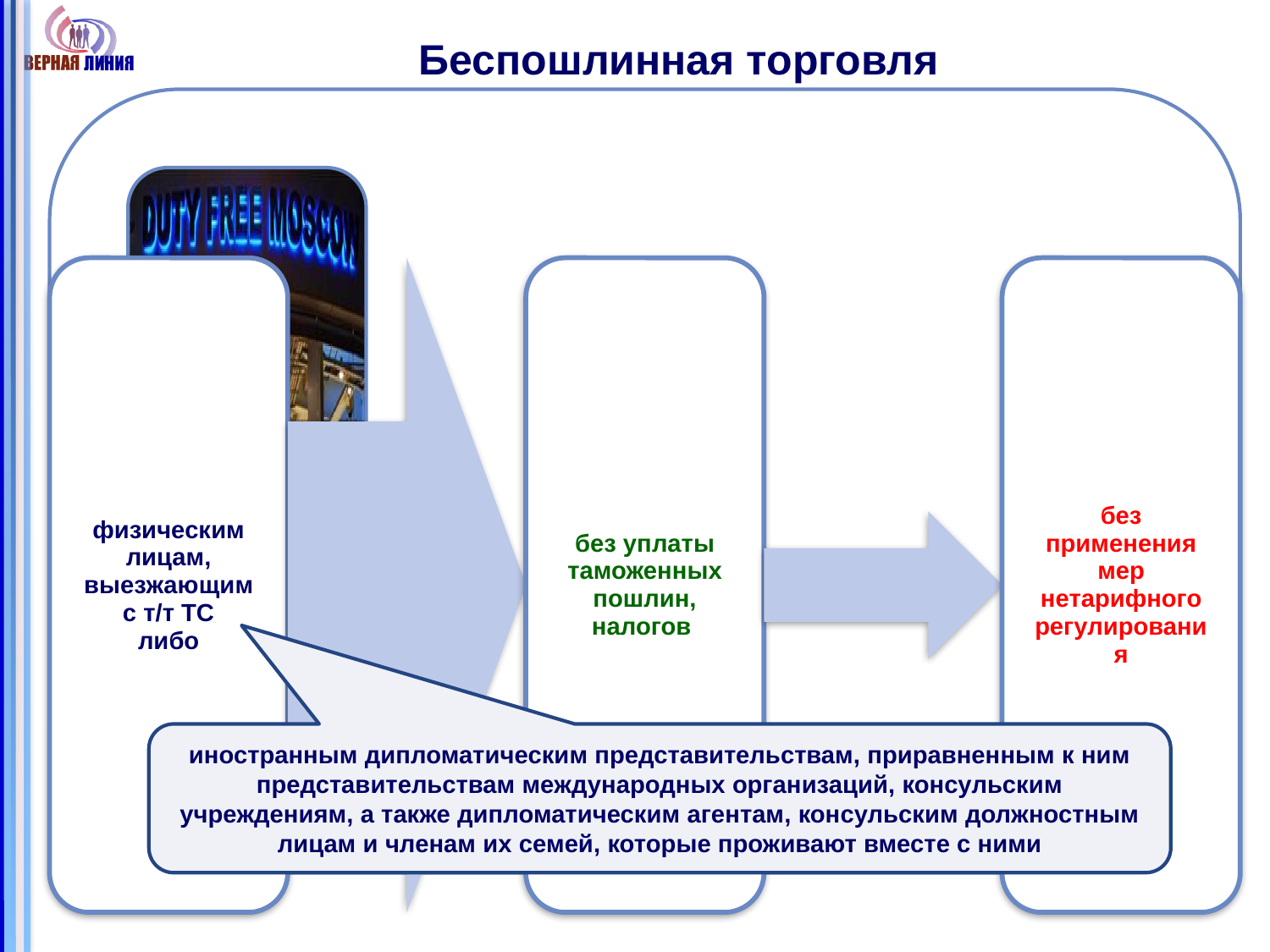

# Беспошлинная торговля

физическим лицам, выезжающим с т/т ТС
либо
без уплаты таможенных пошлин, налогов
без применения мер нетарифного регулирования
иностранным дипломатическим представительствам, приравненным к ним представительствам международных организаций, консульским учреждениям, а также дипломатическим агентам, консульским должностным лицам и членам их семей, которые проживают вместе с ними